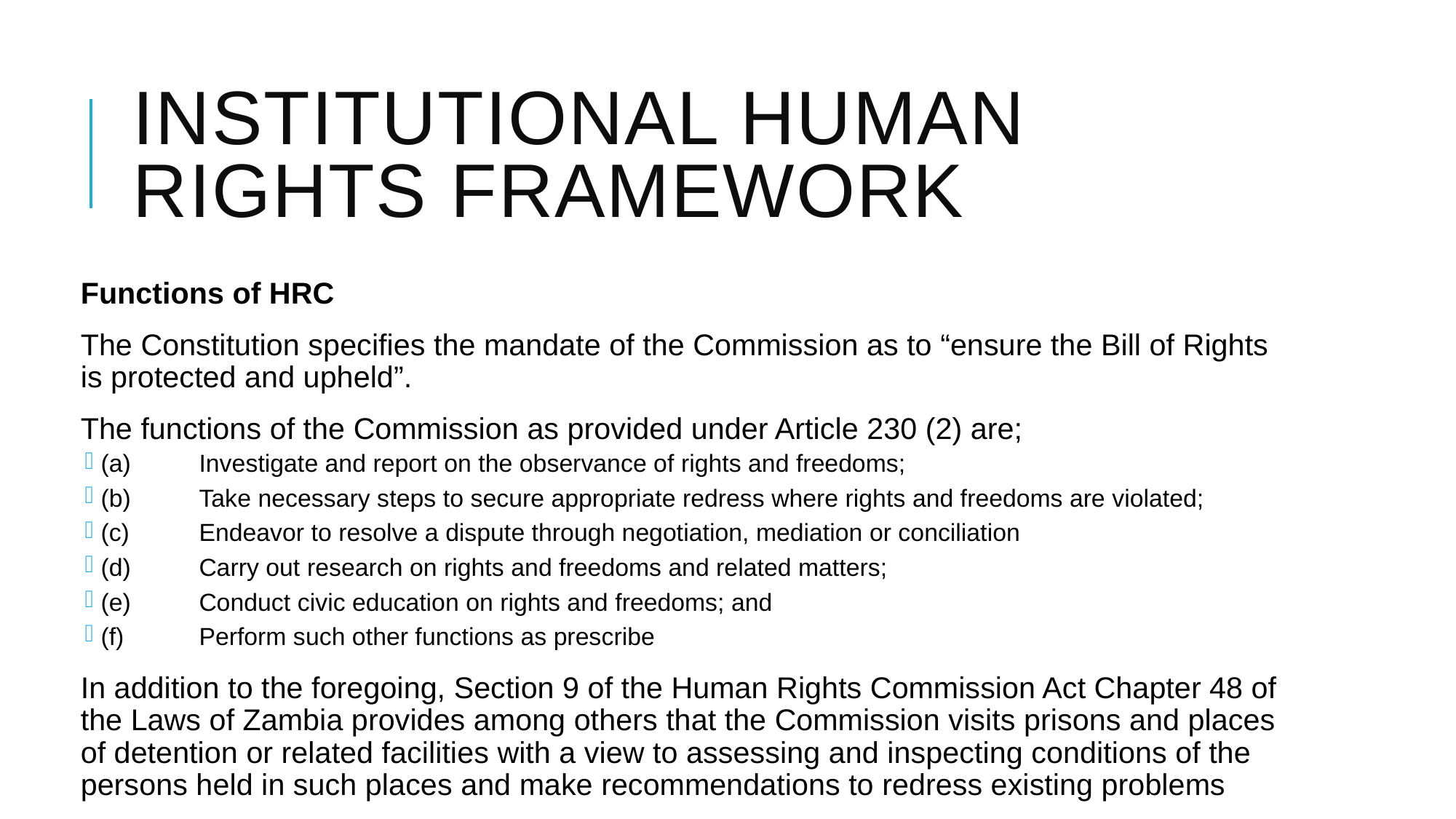

# Institutional Human Rights Framework
Functions of HRC
The Constitution specifies the mandate of the Commission as to “ensure the Bill of Rights is protected and upheld”.
The functions of the Commission as provided under Article 230 (2) are;
(a)	Investigate and report on the observance of rights and freedoms;
(b)	Take necessary steps to secure appropriate redress where rights and freedoms are violated;
(c)	Endeavor to resolve a dispute through negotiation, mediation or conciliation
(d)	Carry out research on rights and freedoms and related matters;
(e)	Conduct civic education on rights and freedoms; and
(f)	Perform such other functions as prescribe
In addition to the foregoing, Section 9 of the Human Rights Commission Act Chapter 48 of the Laws of Zambia provides among others that the Commission visits prisons and places of detention or related facilities with a view to assessing and inspecting conditions of the persons held in such places and make recommendations to redress existing problems